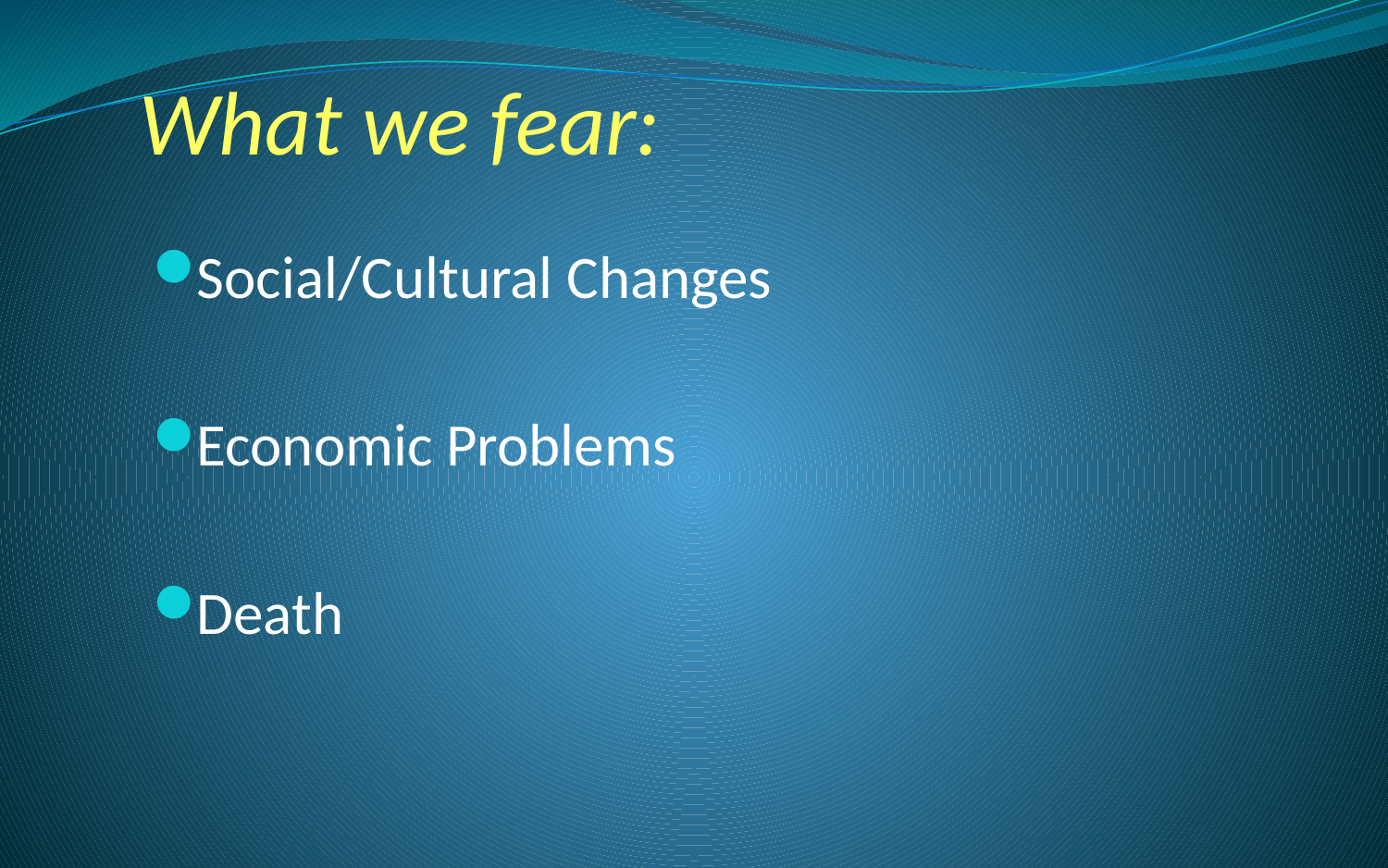

# What we fear:
Social/Cultural Changes

Economic Problems

Death